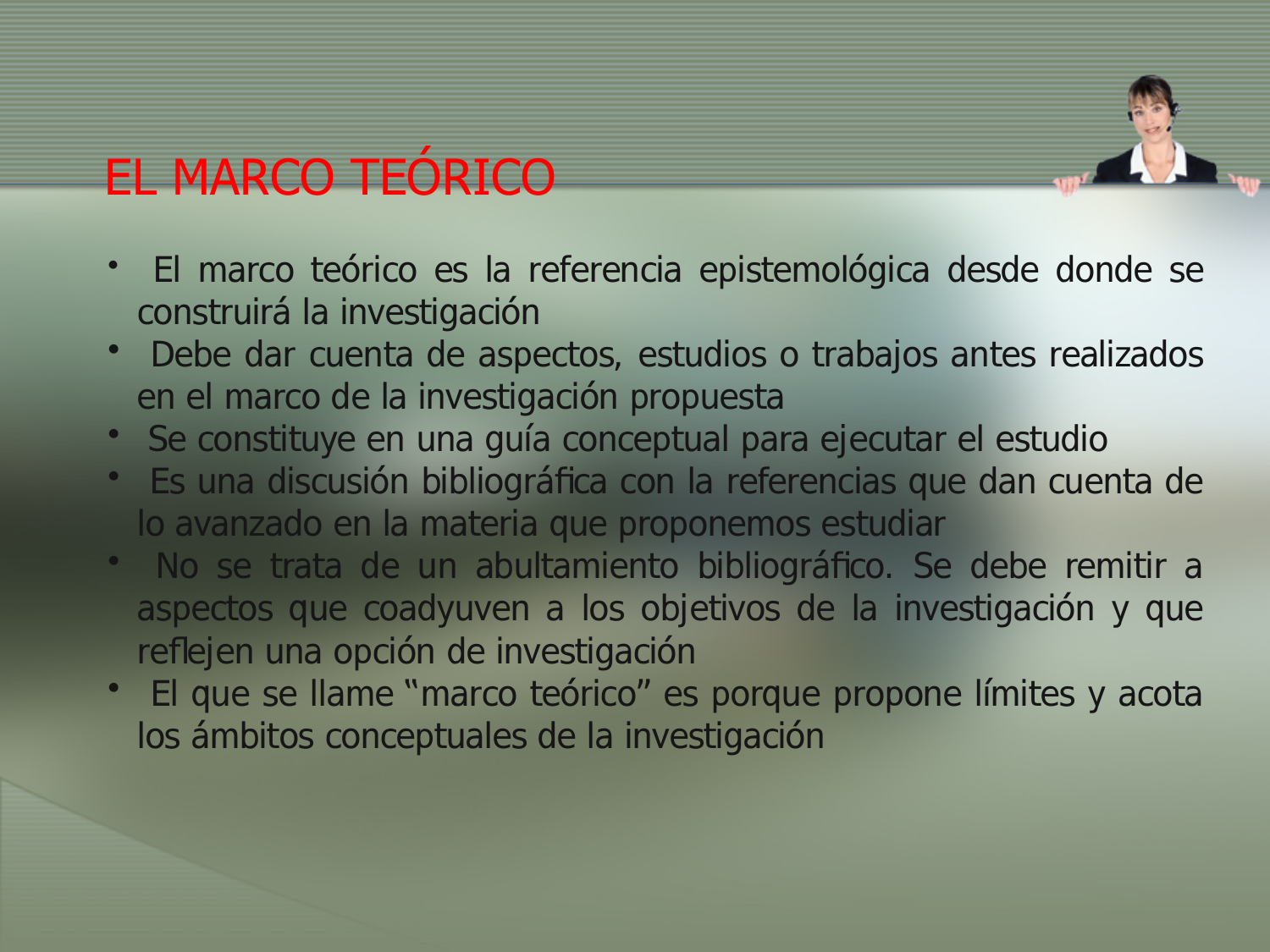

EL MARCO TEÓRICO
 El marco teórico es la referencia epistemológica desde donde se construirá la investigación
 Debe dar cuenta de aspectos, estudios o trabajos antes realizados en el marco de la investigación propuesta
 Se constituye en una guía conceptual para ejecutar el estudio
 Es una discusión bibliográfica con la referencias que dan cuenta de lo avanzado en la materia que proponemos estudiar
 No se trata de un abultamiento bibliográfico. Se debe remitir a aspectos que coadyuven a los objetivos de la investigación y que reflejen una opción de investigación
 El que se llame “marco teórico” es porque propone límites y acota los ámbitos conceptuales de la investigación